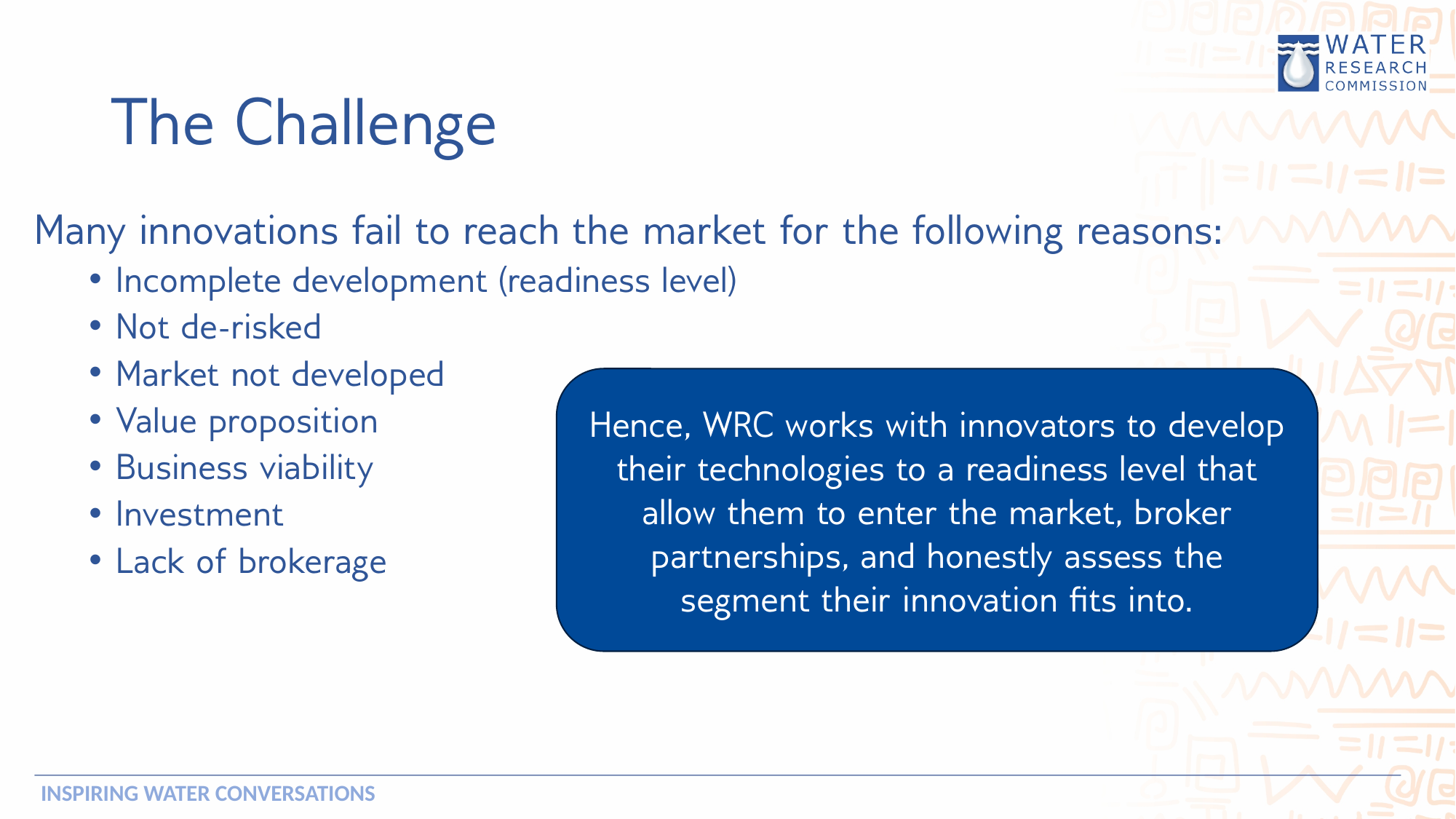

The Challenge
Many innovations fail to reach the market for the following reasons:
Incomplete development (readiness level)
Not de-risked
Market not developed
Value proposition
Business viability
Investment
Lack of brokerage

Hence, WRC works with innovators to develop their technologies to a readiness level that allow them to enter the market, broker partnerships, and honestly assess the segment their innovation fits into.